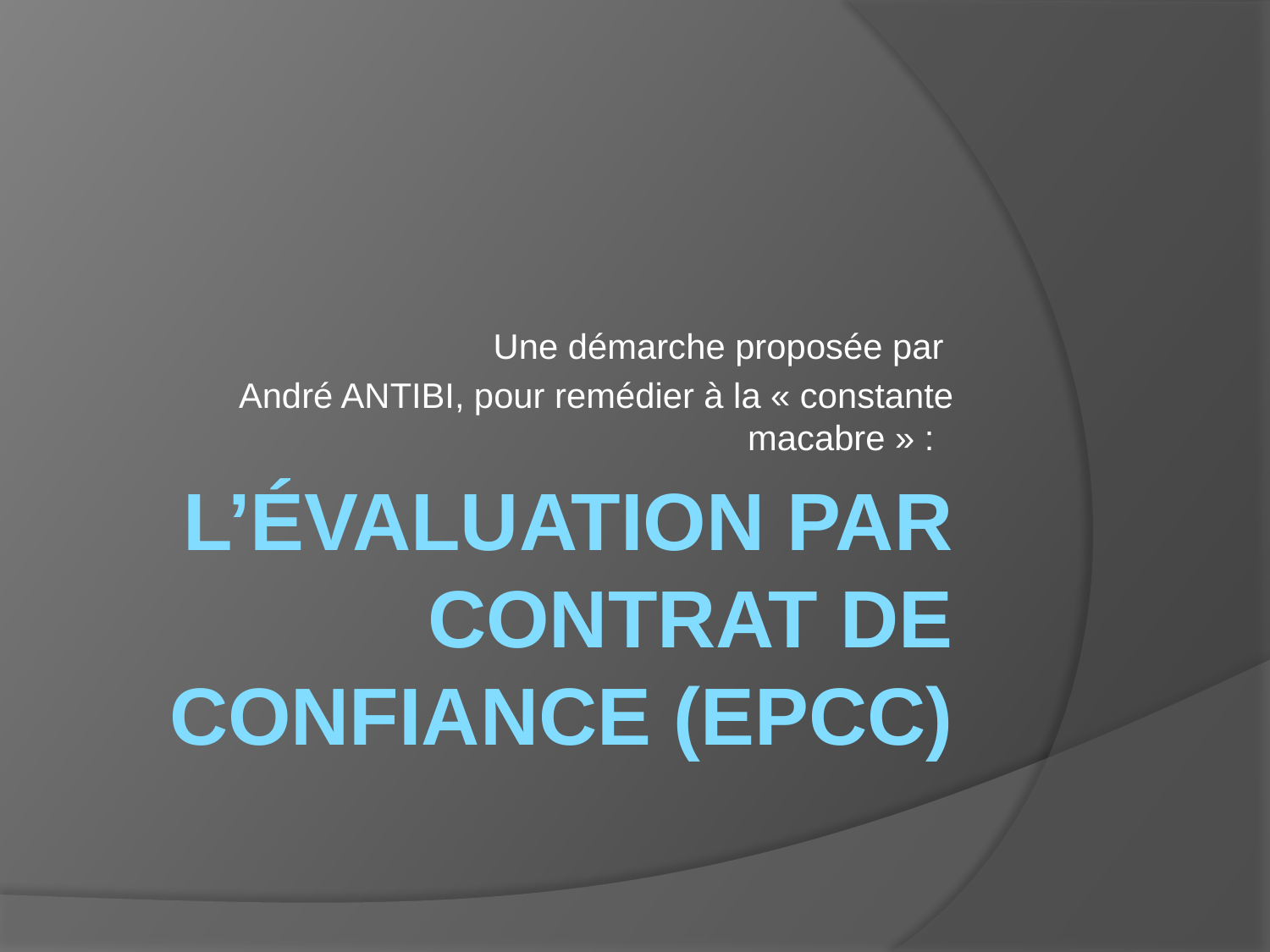

Une démarche proposée par
André ANTIBI, pour remédier à la « constante macabre » :
# L’évaluation par contrat de confiance (EPCC)